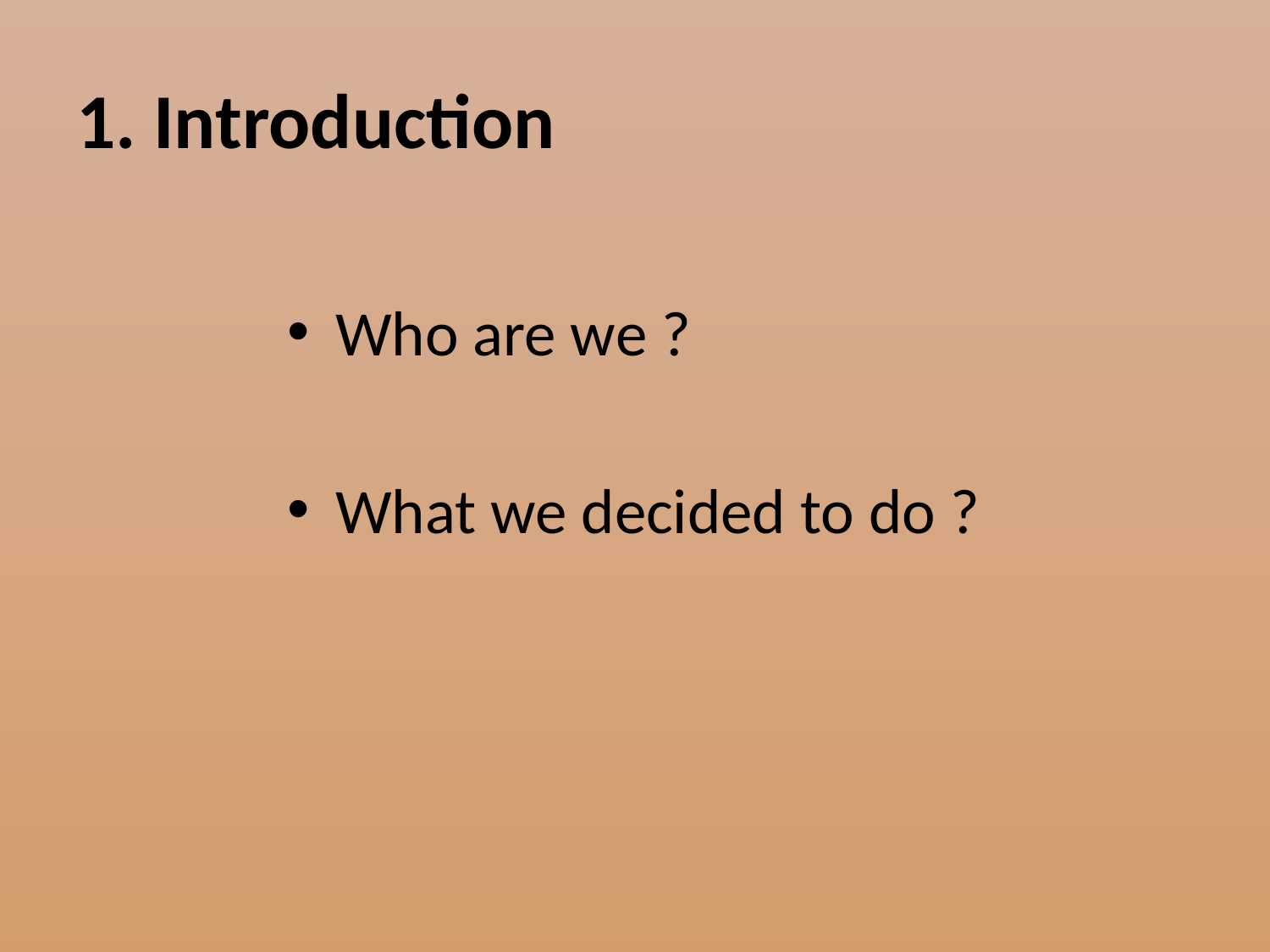

# 1. Introduction
Who are we ?

What we decided to do ?